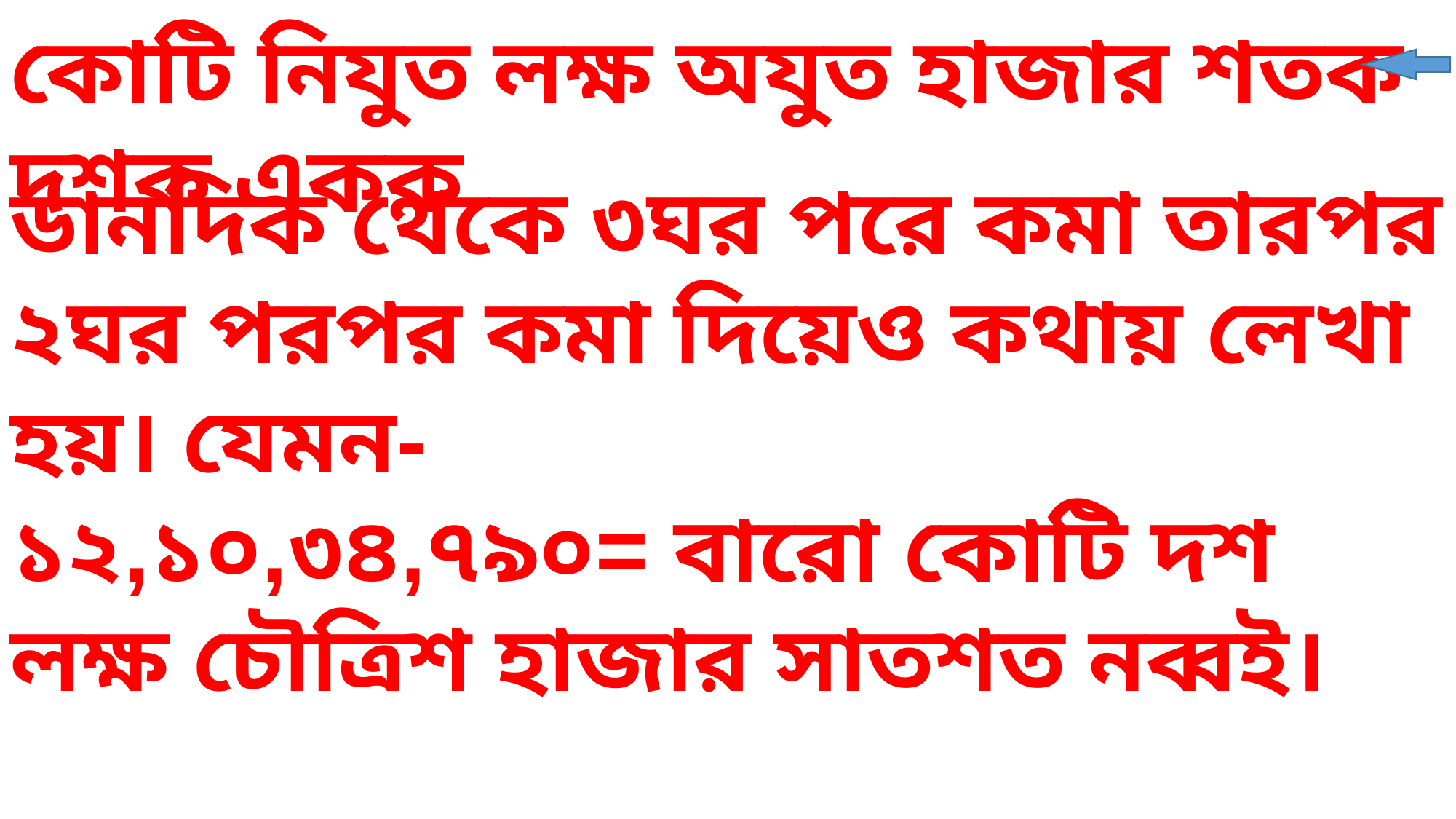

কোটি নিযুত লক্ষ অযুত হাজার শতক দশক একক

ডানদিক থেকে ৩ঘর পরে কমা তারপর ২ঘর পরপর কমা দিয়েও কথায় লেখা হয়। যেমন-
১২,১০,৩৪,৭৯০= বারো কোটি দশ লক্ষ চৌত্রিশ হাজার সাতশত নব্বই।